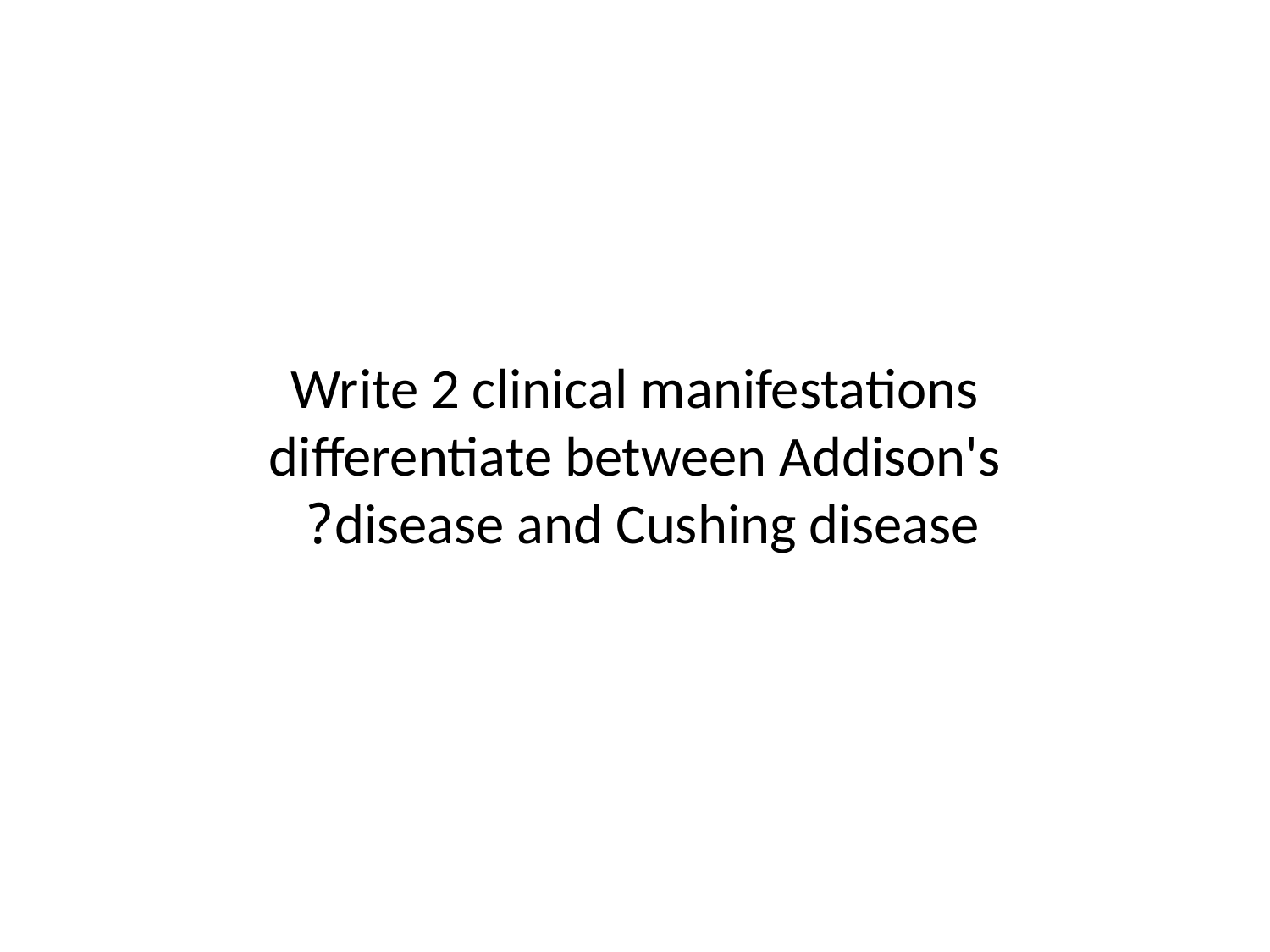

Write 2 clinical manifestations differentiate between Addison's disease and Cushing disease?